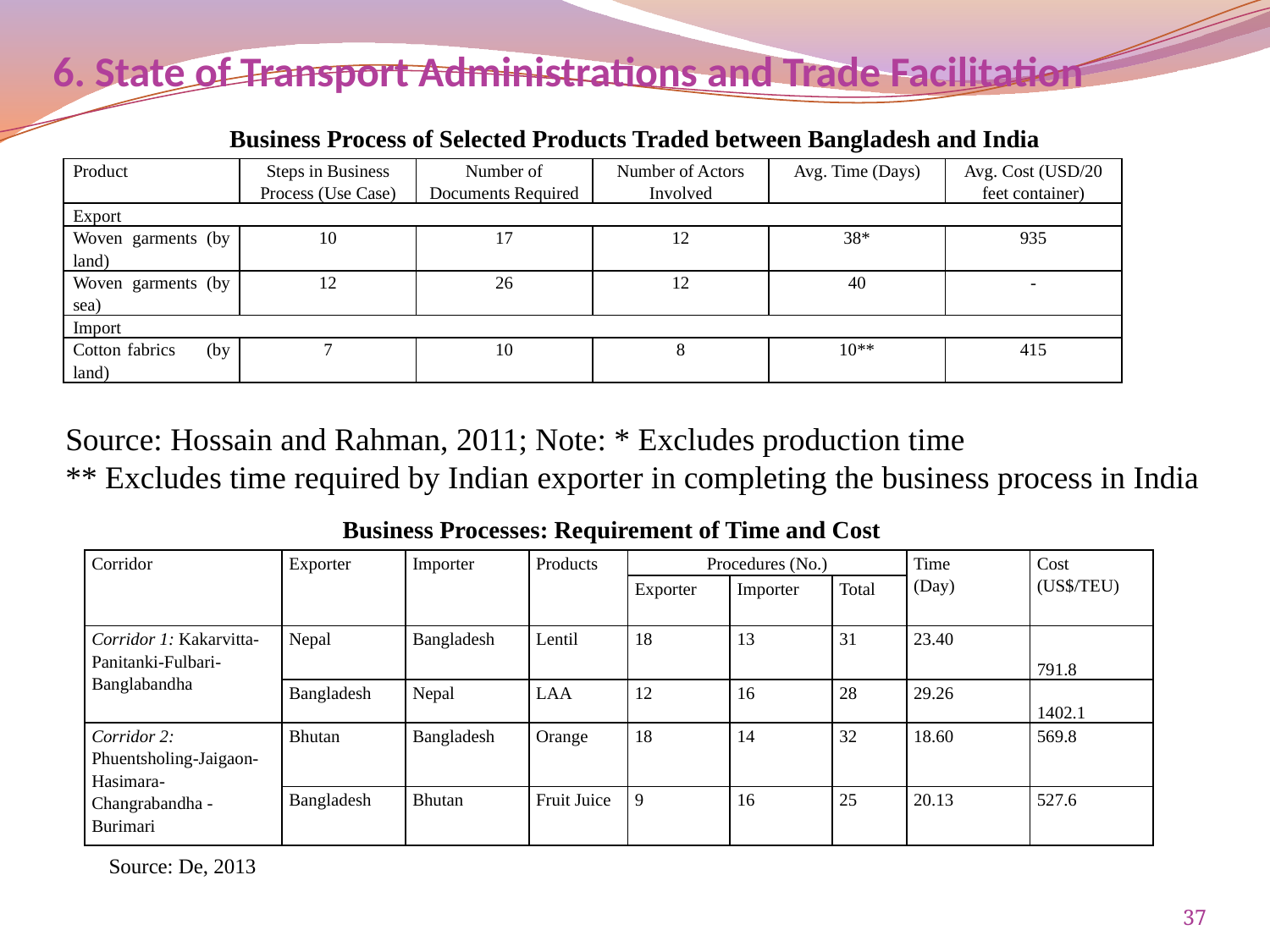

# 6. State of Transport Administrations and Trade Facilitation
Business Process of Selected Products Traded between Bangladesh and India
| Product | Steps in Business Process (Use Case) | Number of Documents Required | Number of Actors Involved | Avg. Time (Days) | Avg. Cost (USD/20 feet container) |
| --- | --- | --- | --- | --- | --- |
| Export |  |  |  |  |  |
| Woven garments (by land) | 10 | 17 | 12 | 38\* | 935 |
| Woven garments (by sea) | 12 | 26 | 12 | 40 | - |
| Import |  |  |  |  |  |
| Cotton fabrics (by land) | 7 | 10 | 8 | 10\*\* | 415 |
Source: Hossain and Rahman, 2011; Note: * Excludes production time
** Excludes time required by Indian exporter in completing the business process in India
Business Processes: Requirement of Time and Cost
| Corridor | Exporter | Importer | Products | Procedures (No.) |  |  | Time (Day) | Cost (US$/TEU) |
| --- | --- | --- | --- | --- | --- | --- | --- | --- |
|  |  |  |  | Exporter | Importer | Total |  |  |
| Corridor 1: Kakarvitta-Panitanki-Fulbari-Banglabandha | Nepal | Bangladesh | Lentil | 18 | 13 | 31 | 23.40 | 791.8 |
|  | Bangladesh | Nepal | LAA | 12 | 16 | 28 | 29.26 | 1402.1 |
| Corridor 2: Phuentsholing-Jaigaon-Hasimara-Changrabandha -Burimari | Bhutan | Bangladesh | Orange | 18 | 14 | 32 | 18.60 | 569.8 |
|  | Bangladesh | Bhutan | Fruit Juice | 9 | 16 | 25 | 20.13 | 527.6 |
Source: De, 2013
37